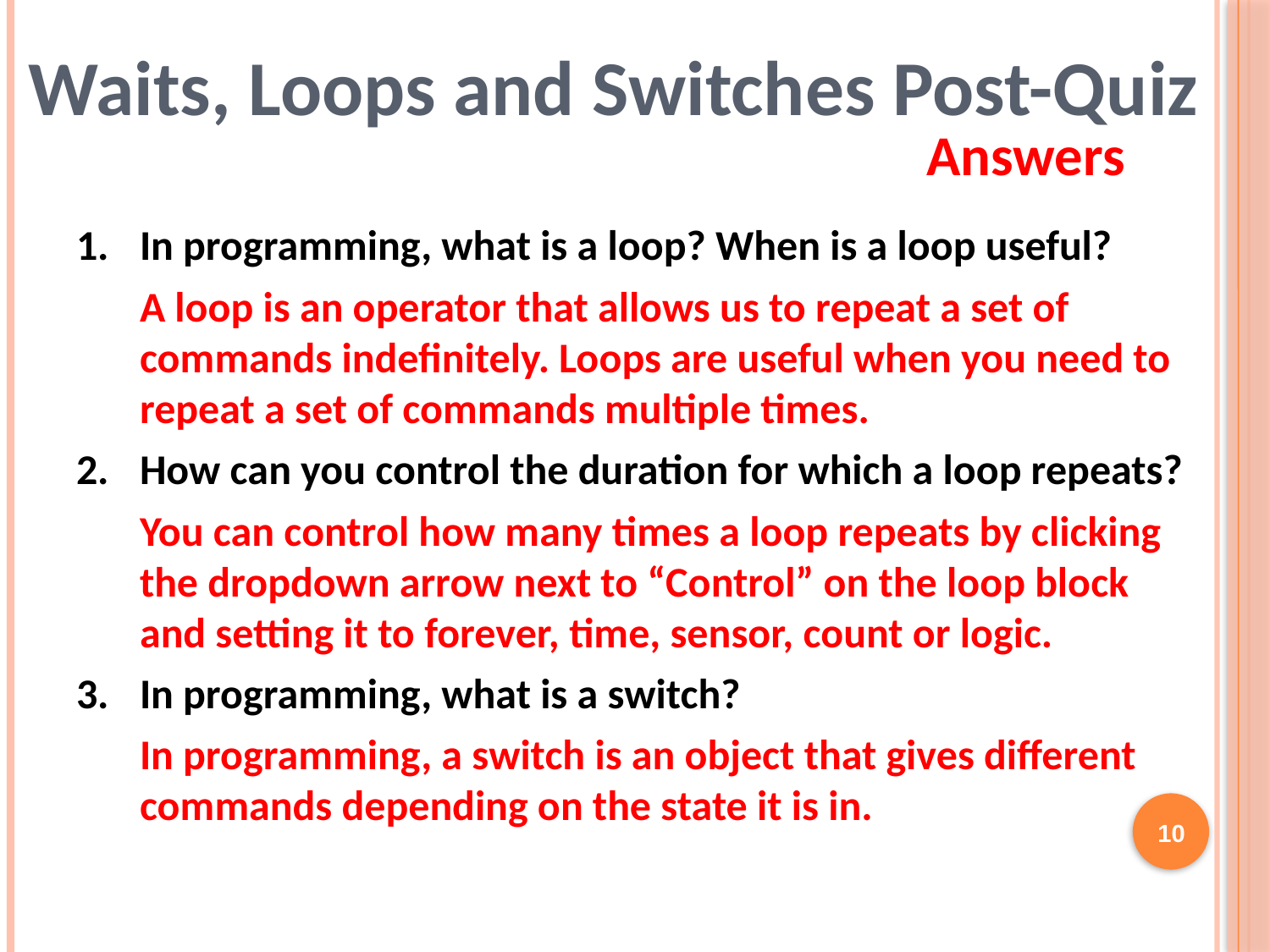

# Waits, Loops and Switches Post-Quiz
Answers
1. 	In programming, what is a loop? When is a loop useful?
	A loop is an operator that allows us to repeat a set of commands indefinitely. Loops are useful when you need to repeat a set of commands multiple times.
2. 	How can you control the duration for which a loop repeats?
	You can control how many times a loop repeats by clicking the dropdown arrow next to “Control” on the loop block and setting it to forever, time, sensor, count or logic.
3. 	In programming, what is a switch?
	In programming, a switch is an object that gives different commands depending on the state it is in.
10